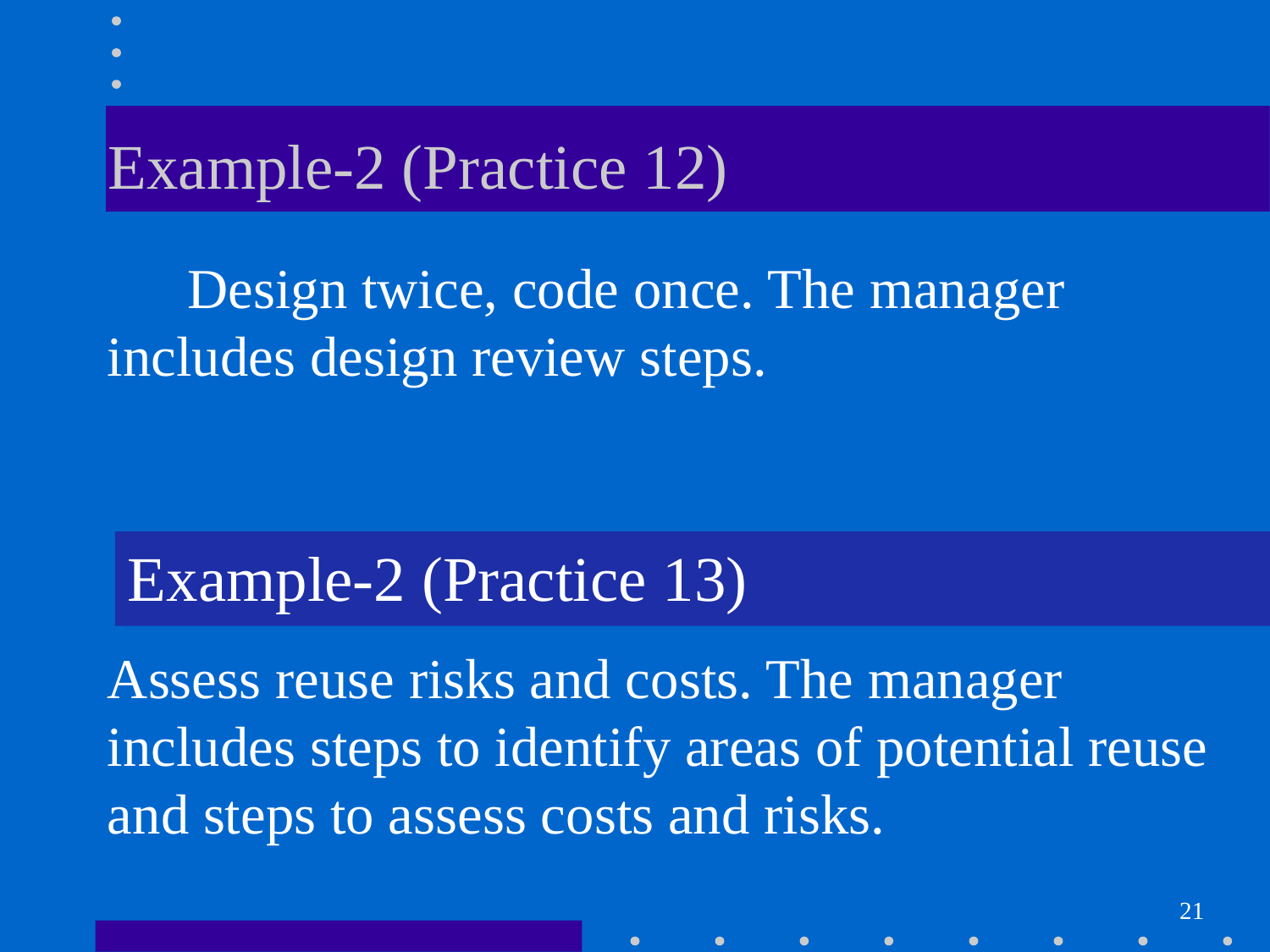

# Example-2 (Practice 12)
      Design twice, code once. The manager includes design review steps.
Example-2 (Practice 13)
Assess reuse risks and costs. The manager includes steps to identify areas of potential reuse and steps to assess costs and risks.